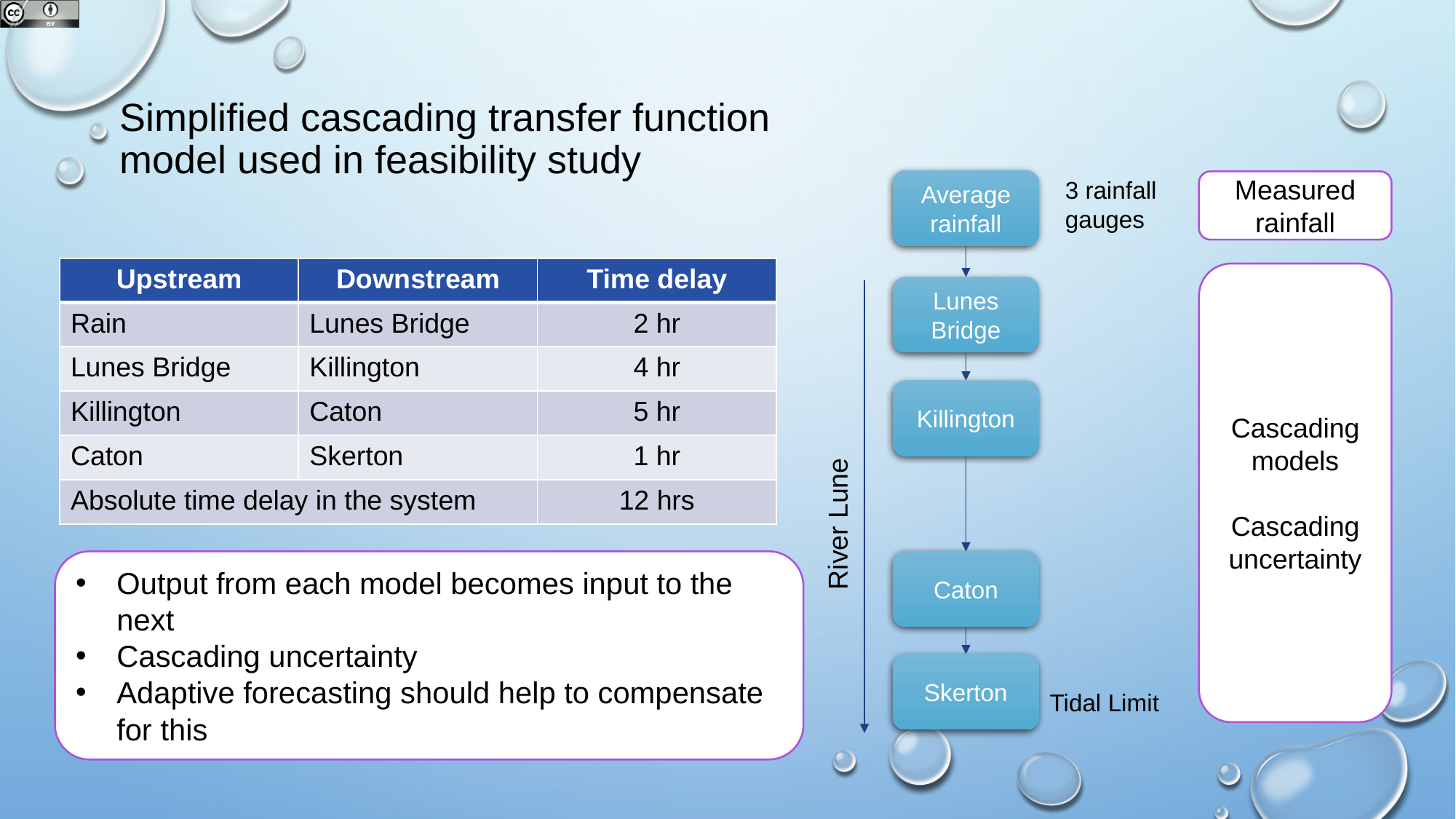

# Simplified cascading transfer function model used in feasibility study
3 rainfall gauges
Average rainfall
Lunes Bridge
River Lune
Killington
Caton
Skerton
Tidal Limit
Measured rainfall
| Upstream | Downstream | Time delay |
| --- | --- | --- |
| Rain | Lunes Bridge | 2 hr |
| Lunes Bridge | Killington | 4 hr |
| Killington | Caton | 5 hr |
| Caton | Skerton | 1 hr |
| Absolute time delay in the system |  | 12 hrs |
Cascading models

Cascading uncertainty
Output from each model becomes input to the next
Cascading uncertainty
Adaptive forecasting should help to compensate for this